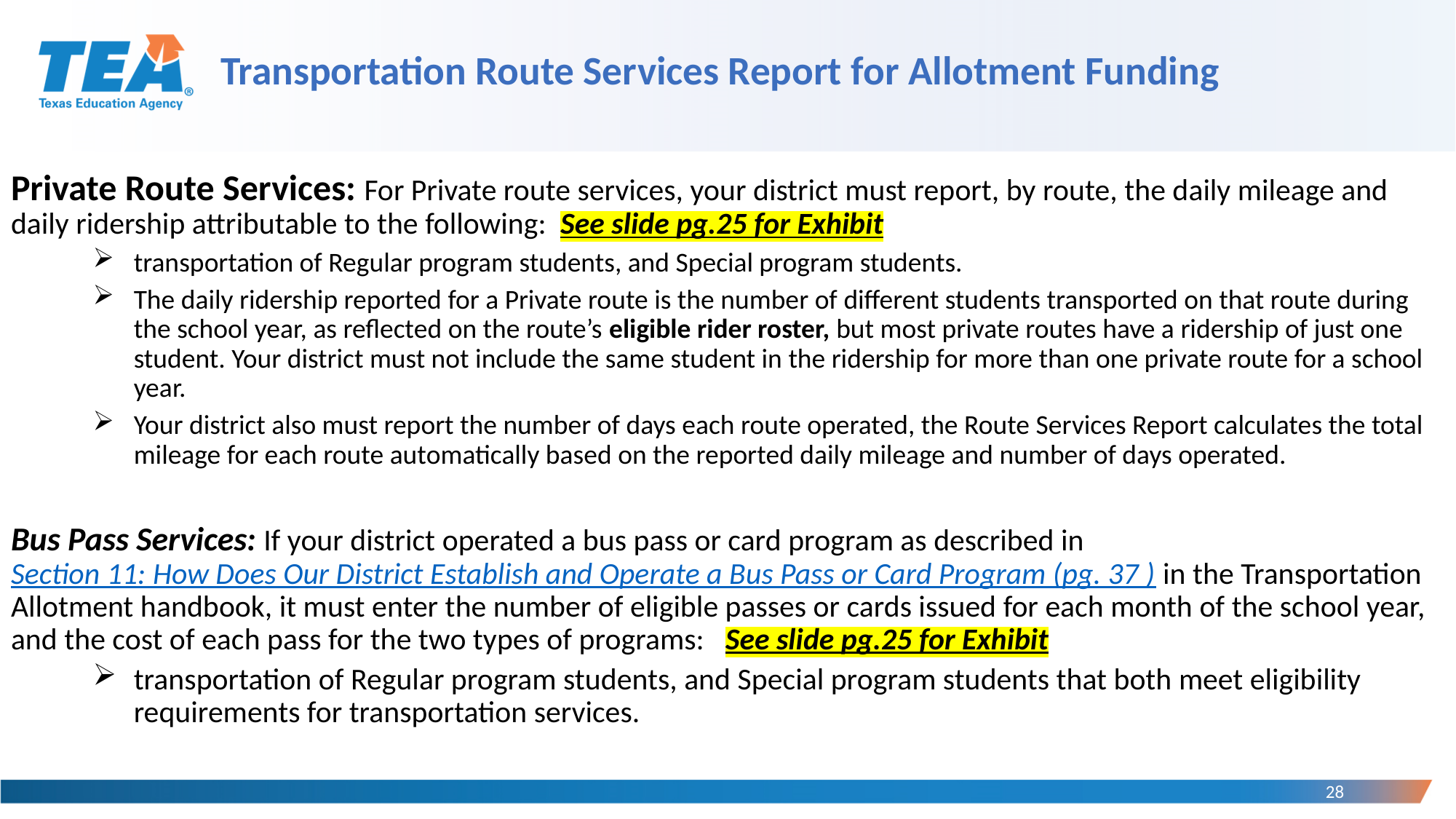

# Transportation Route Services Report for Allotment Funding
Private Route Services: For Private route services, your district must report, by route, the daily mileage and daily ridership attributable to the following:  See slide pg.25 for Exhibit
transportation of Regular program students, and Special program students.
The daily ridership reported for a Private route is the number of different students transported on that route during the school year, as reflected on the route’s eligible rider roster, but most private routes have a ridership of just one student. Your district must not include the same student in the ridership for more than one private route for a school year.
Your district also must report the number of days each route operated, the Route Services Report calculates the total mileage for each route automatically based on the reported daily mileage and number of days operated.

Bus Pass Services: If your district operated a bus pass or card program as described in Section 11: How Does Our District Establish and Operate a Bus Pass or Card Program (pg. 37 ) in the Transportation Allotment handbook, it must enter the number of eligible passes or cards issued for each month of the school year, and the cost of each pass for the two types of programs:   See slide pg.25 for Exhibit
transportation of Regular program students, and Special program students that both meet eligibility requirements for transportation services.

28